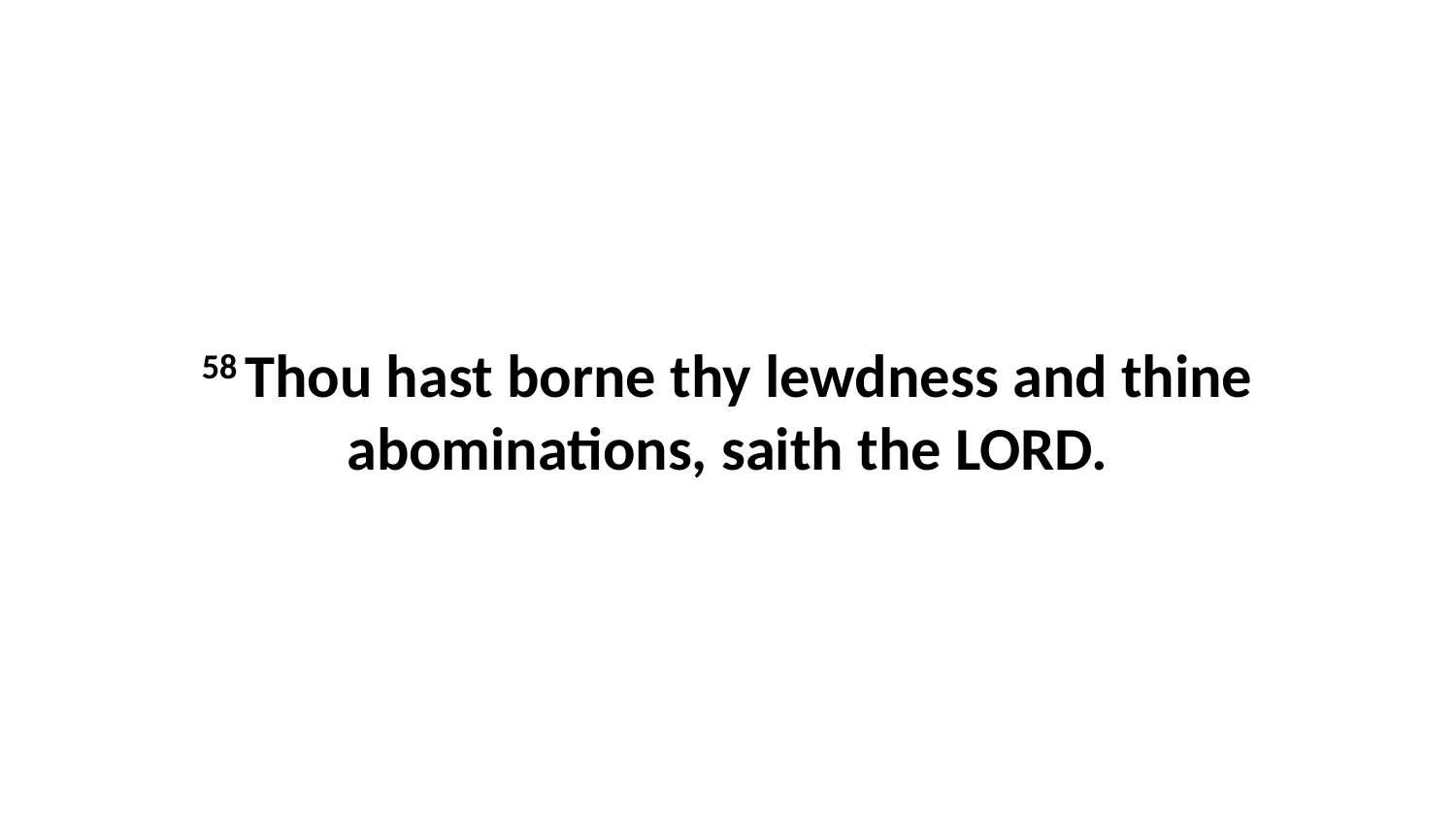

58 Thou hast borne thy lewdness and thine abominations, saith the LORD.